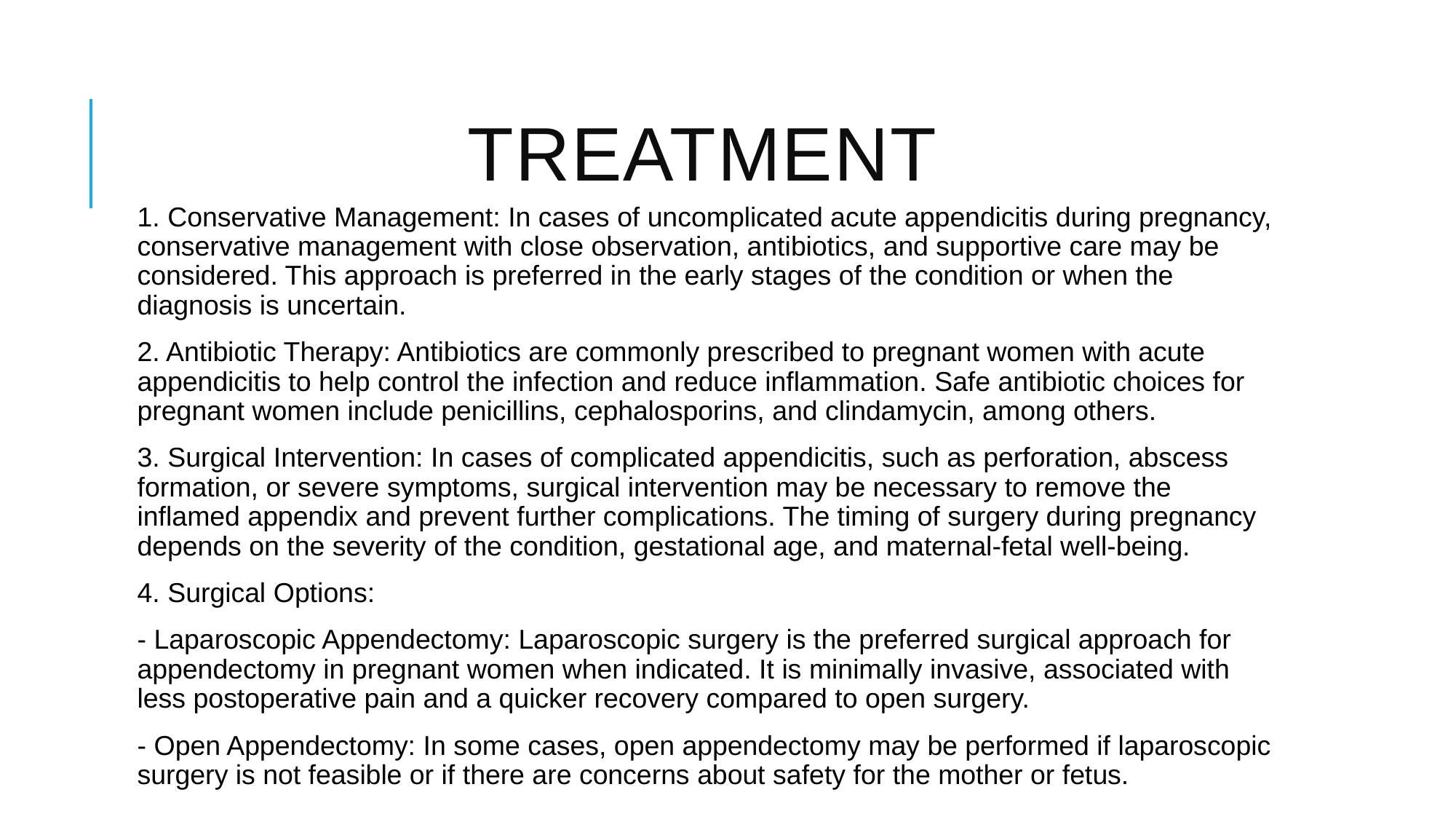

# Treatment
1. Conservative Management: In cases of uncomplicated acute appendicitis during pregnancy, conservative management with close observation, antibiotics, and supportive care may be considered. This approach is preferred in the early stages of the condition or when the diagnosis is uncertain.
2. Antibiotic Therapy: Antibiotics are commonly prescribed to pregnant women with acute appendicitis to help control the infection and reduce inflammation. Safe antibiotic choices for pregnant women include penicillins, cephalosporins, and clindamycin, among others.
3. Surgical Intervention: In cases of complicated appendicitis, such as perforation, abscess formation, or severe symptoms, surgical intervention may be necessary to remove the inflamed appendix and prevent further complications. The timing of surgery during pregnancy depends on the severity of the condition, gestational age, and maternal-fetal well-being.
4. Surgical Options:
- Laparoscopic Appendectomy: Laparoscopic surgery is the preferred surgical approach for appendectomy in pregnant women when indicated. It is minimally invasive, associated with less postoperative pain and a quicker recovery compared to open surgery.
- Open Appendectomy: In some cases, open appendectomy may be performed if laparoscopic surgery is not feasible or if there are concerns about safety for the mother or fetus.